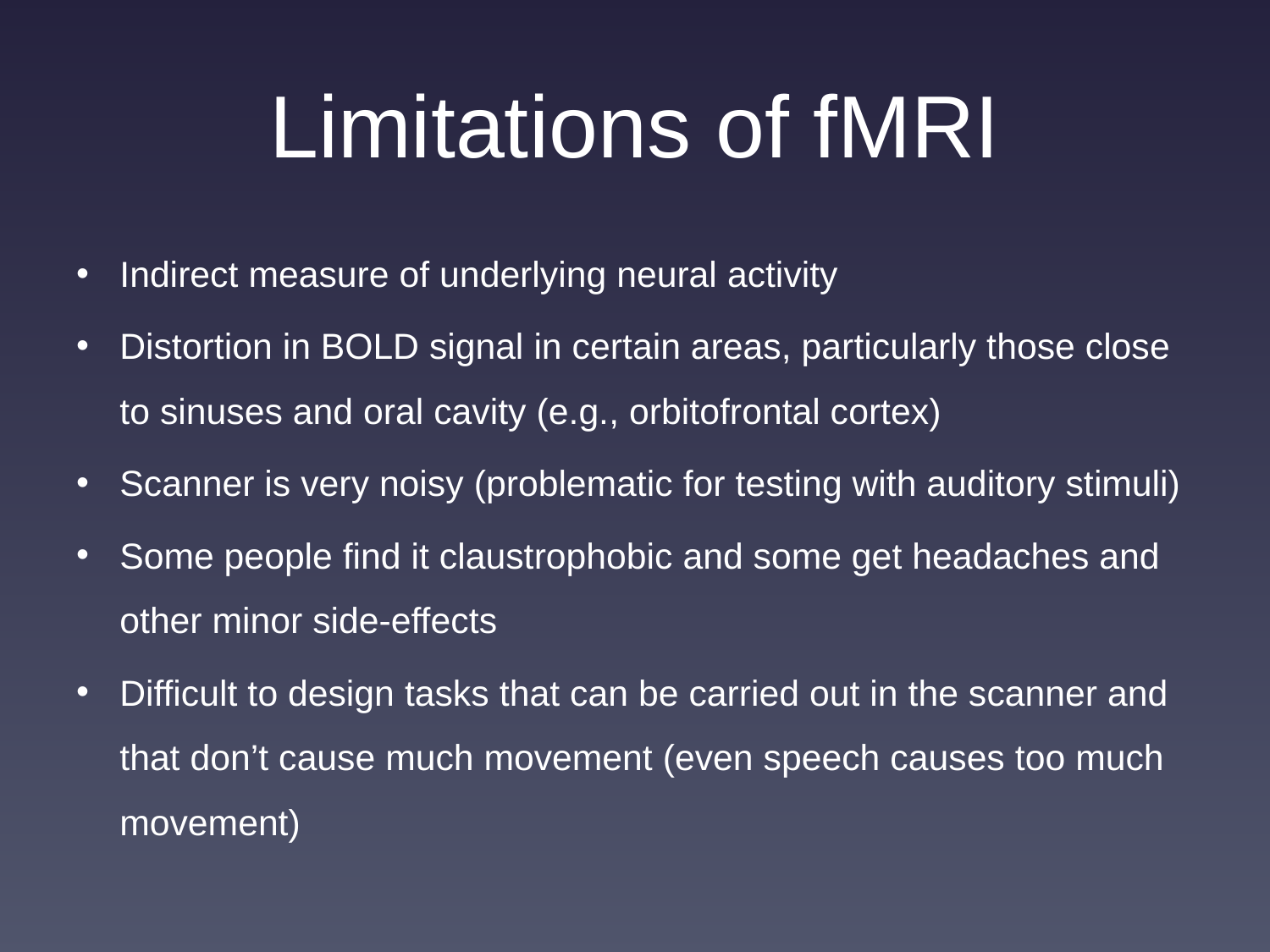

# Limitations of fMRI
Indirect measure of underlying neural activity
Distortion in BOLD signal in certain areas, particularly those close to sinuses and oral cavity (e.g., orbitofrontal cortex)
Scanner is very noisy (problematic for testing with auditory stimuli)
Some people find it claustrophobic and some get headaches and other minor side-effects
Difficult to design tasks that can be carried out in the scanner and that don’t cause much movement (even speech causes too much movement)